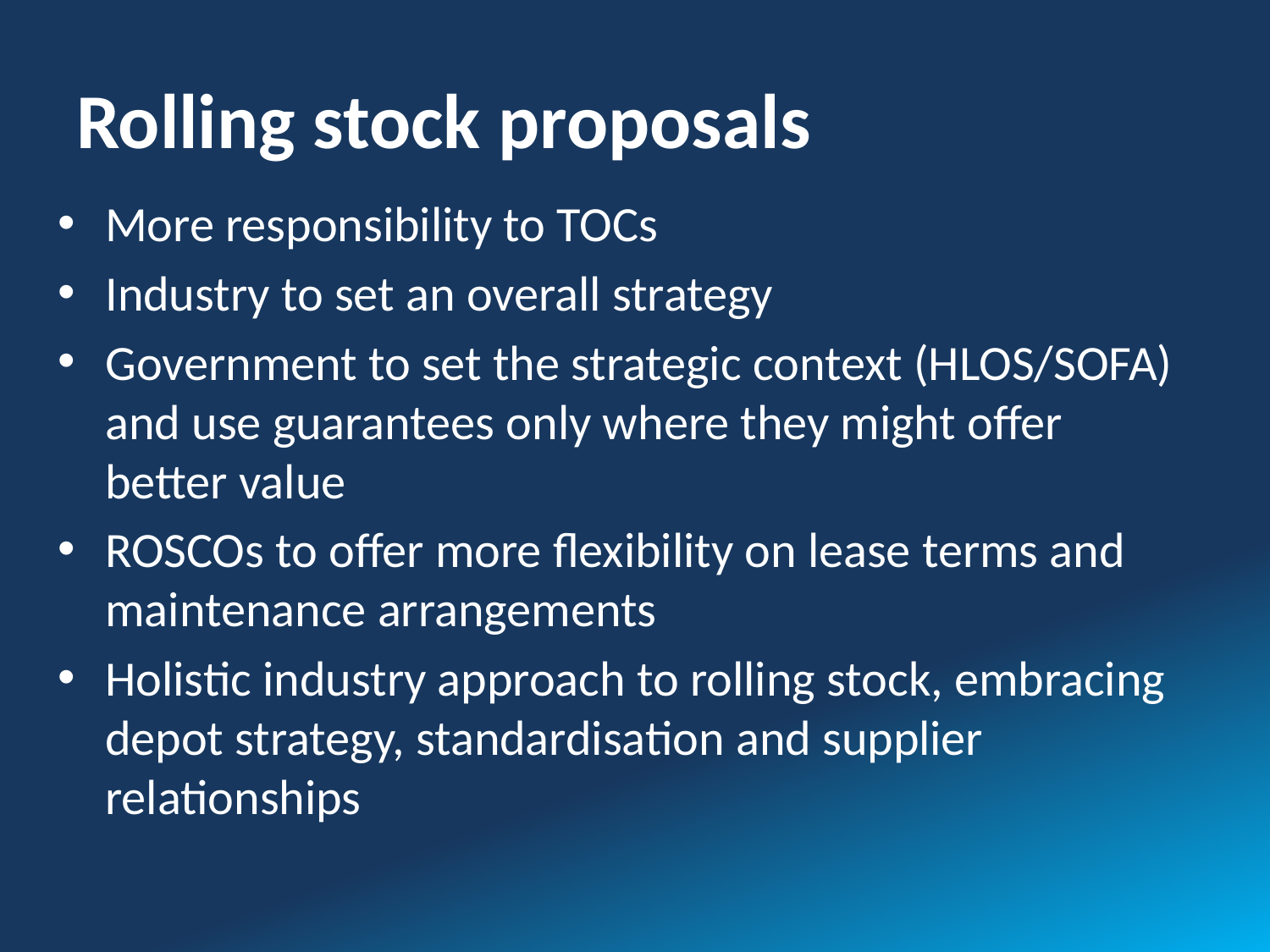

# Rolling stock proposals
More responsibility to TOCs
Industry to set an overall strategy
Government to set the strategic context (HLOS/SOFA) and use guarantees only where they might offer better value
ROSCOs to offer more flexibility on lease terms and maintenance arrangements
Holistic industry approach to rolling stock, embracing depot strategy, standardisation and supplier relationships